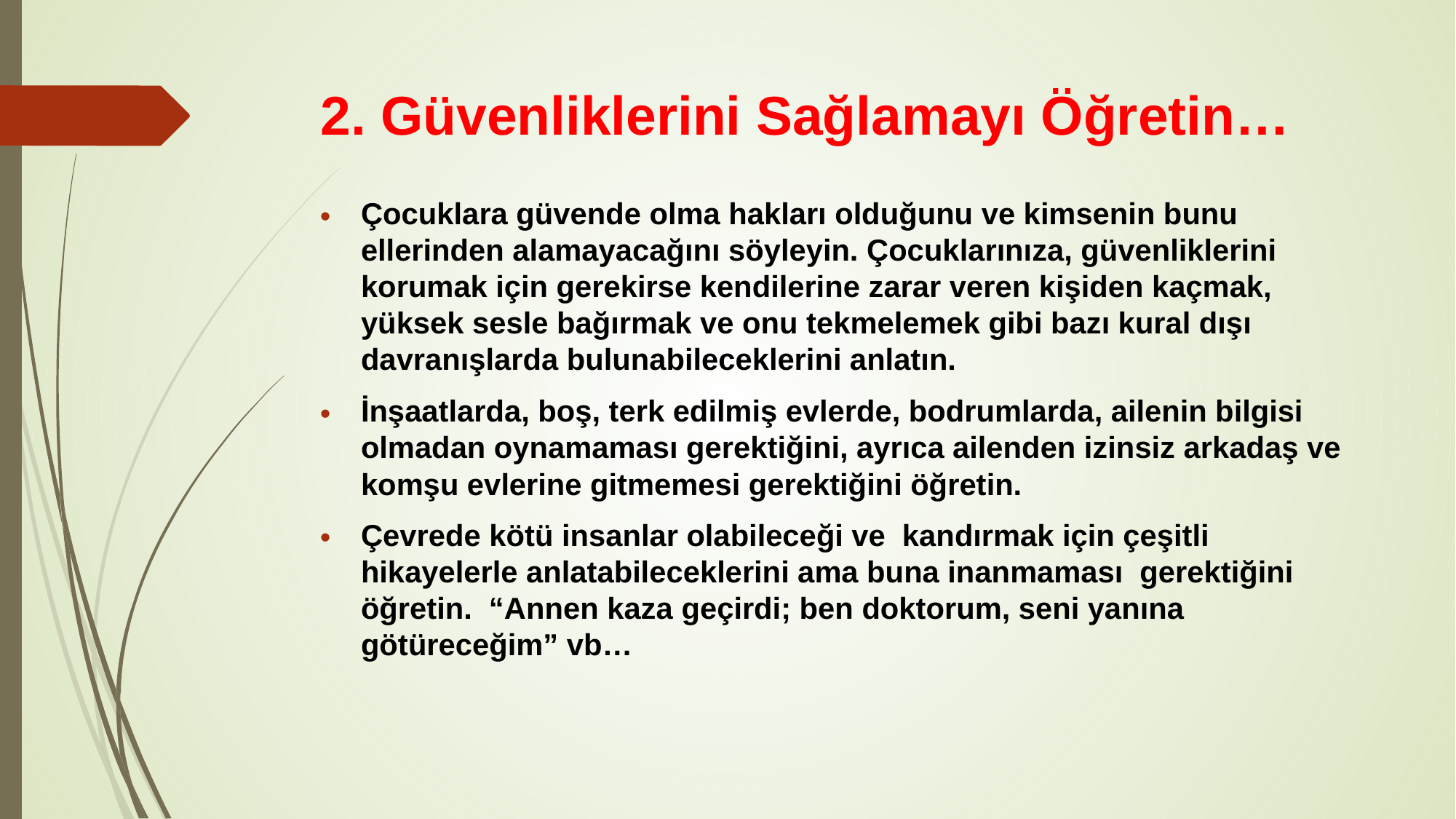

# 2. Güvenliklerini Sağlamayı Öğretin…
Çocuklara güvende olma hakları olduğunu ve kimsenin bunu ellerinden alamayacağını söyleyin. Çocuklarınıza, güvenliklerini korumak için gerekirse kendilerine zarar veren kişiden kaçmak, yüksek sesle bağırmak ve onu tekmelemek gibi bazı kural dışı davranışlarda bulunabileceklerini anlatın.
İnşaatlarda, boş, terk edilmiş evlerde, bodrumlarda, ailenin bilgisi olmadan oynamaması gerektiğini, ayrıca ailenden izinsiz arkadaş ve komşu evlerine gitmemesi gerektiğini öğretin.
Çevrede kötü insanlar olabileceği ve  kandırmak için çeşitli hikayelerle anlatabileceklerini ama buna inanmaması  gerektiğini öğretin.  “Annen kaza geçirdi; ben doktorum, seni yanına götüreceğim” vb…